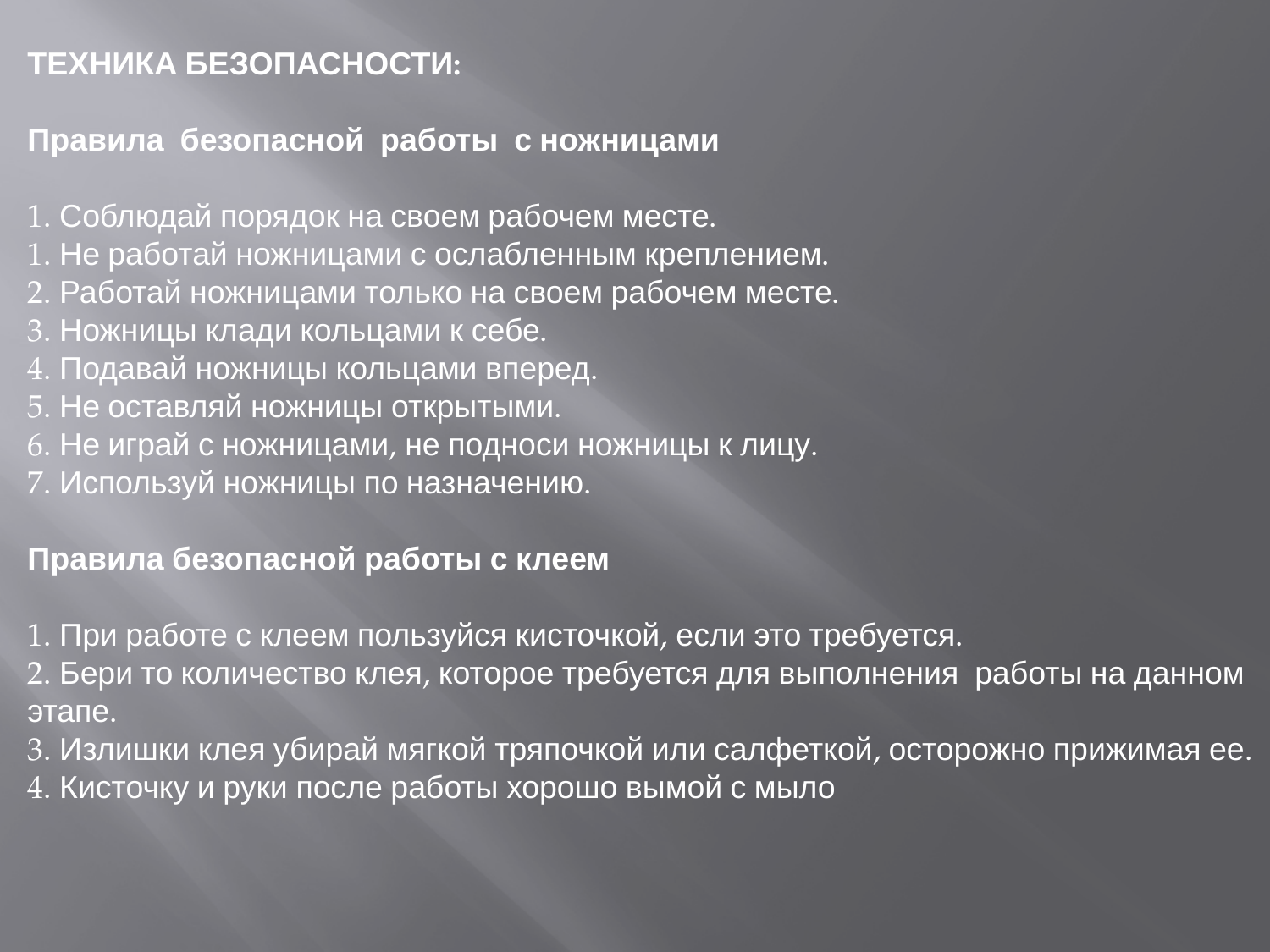

ТЕХНИКА БЕЗОПАСНОСТИ:

Правила  безопасной  работы  с ножницами

1. Соблюдай порядок на своем рабочем месте.
1. Не работай ножницами с ослабленным креплением.
2. Работай ножницами только на своем рабочем месте.
3. Ножницы клади кольцами к себе.
4. Подавай ножницы кольцами вперед.
5. Не оставляй ножницы открытыми.
6. Не играй с ножницами, не подноси ножницы к лицу.
7. Используй ножницы по назначению.

Правила безопасной работы с клеем

1. При работе с клеем пользуйся кисточкой, если это требуется.
2. Бери то количество клея, которое требуется для выполнения  работы на данном этапе.
3. Излишки клея убирай мягкой тряпочкой или салфеткой, осторожно прижимая ее.
4. Кисточку и руки после работы хорошо вымой с мыло